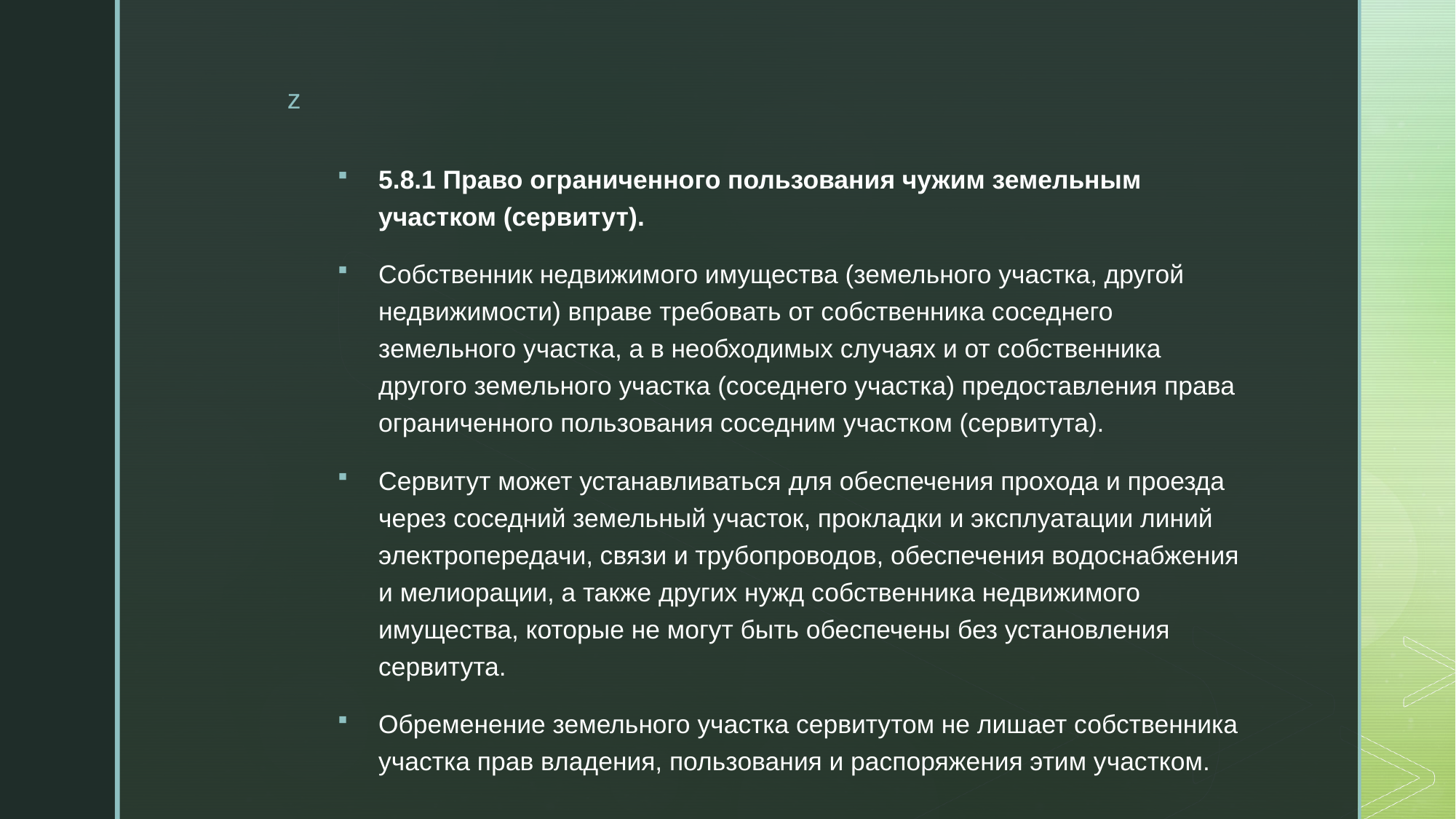

5.8.1 Право ограниченного пользования чужим земельным участком (сервитут).
Собственник недвижимого имущества (земельного участка, другой недвижимости) вправе требовать от собственника соседнего земельного участка, а в необходимых случаях и от собственника другого земельного участка (соседнего участка) предоставления права ограниченного пользования соседним участком (сервитута).
Сервитут может устанавливаться для обеспечения прохода и проезда через соседний земельный участок, прокладки и эксплуатации линий электропередачи, связи и трубопроводов, обеспечения водоснабжения и мелиорации, а также других нужд собственника недвижимого имущества, которые не могут быть обеспечены без установления сервитута.
Обременение земельного участка сервитутом не лишает собственника участка прав владения, пользования и распоряжения этим участком.